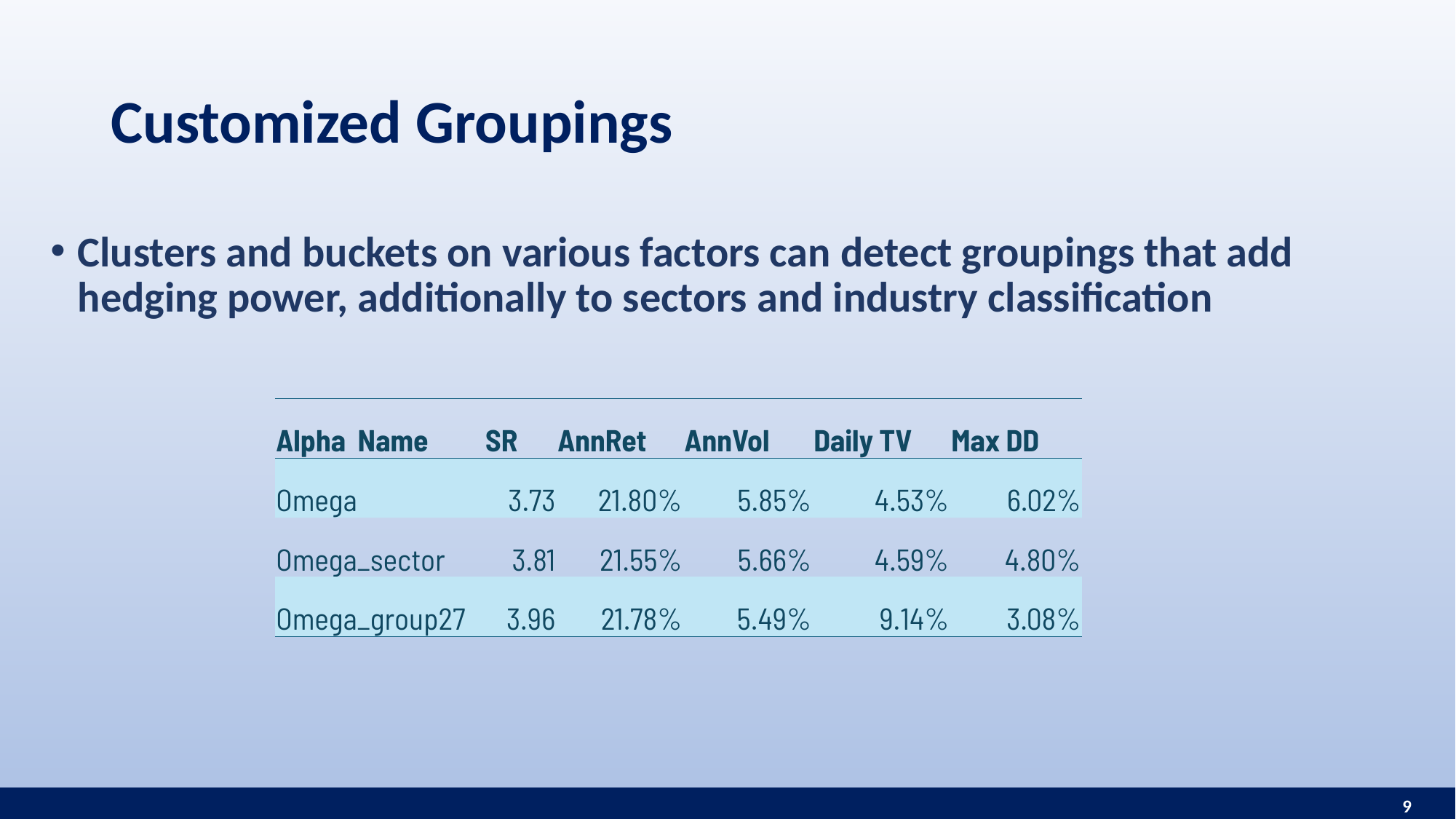

# Customized Groupings
Clusters and buckets on various factors can detect groupings that add hedging power, additionally to sectors and industry classification
| Alpha Name | SR | AnnRet | AnnVol | Daily TV | Max DD |
| --- | --- | --- | --- | --- | --- |
| Omega | 3.73 | 21.80% | 5.85% | 4.53% | 6.02% |
| Omega\_sector | 3.81 | 21.55% | 5.66% | 4.59% | 4.80% |
| Omega\_group27 | 3.96 | 21.78% | 5.49% | 9.14% | 3.08% |
9